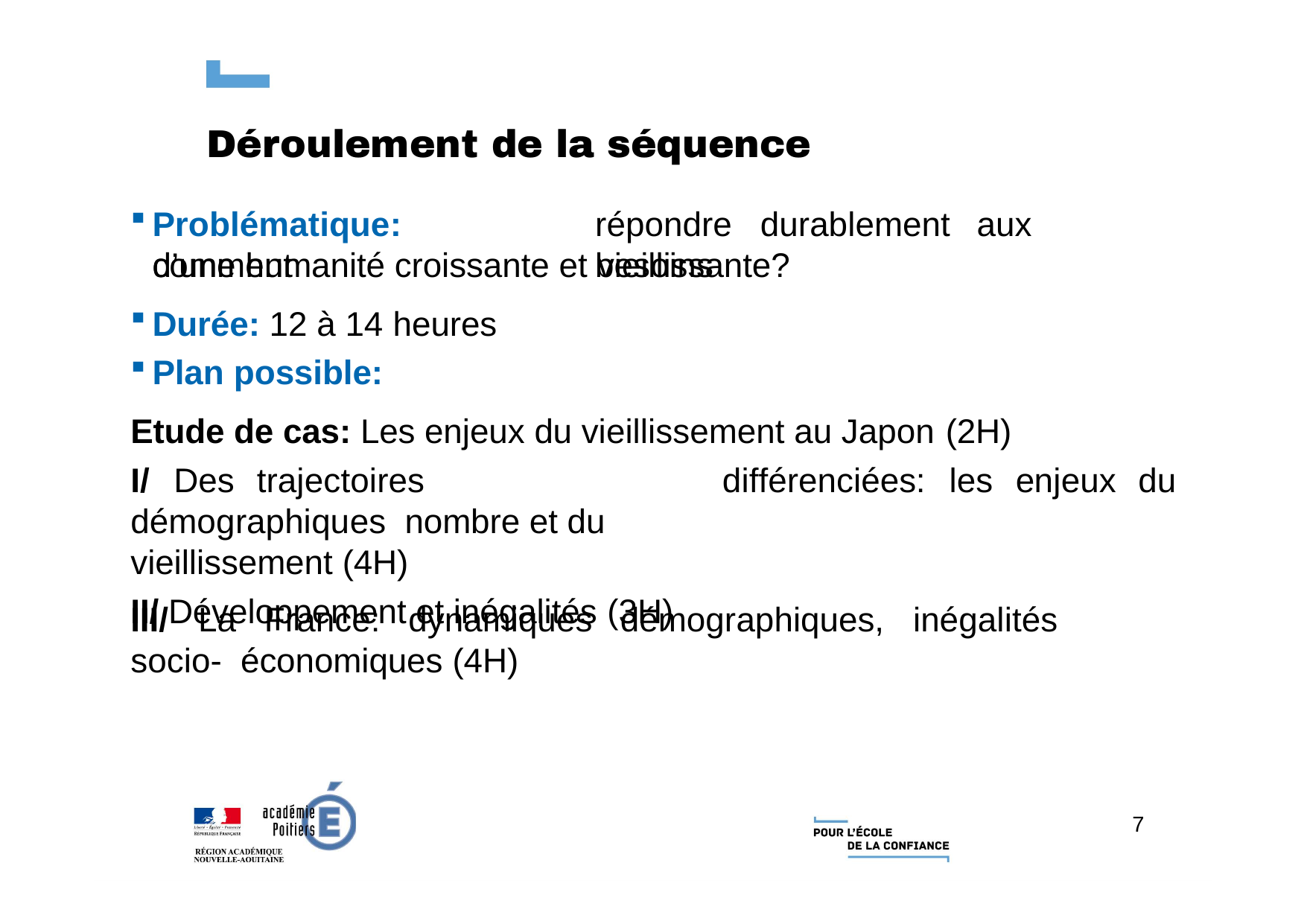

# Déroulement de la séquence
Problématique:	comment
répondre	durablement	aux	besoins
d’une humanité croissante et vieillissante?
Durée: 12 à 14 heures
Plan possible:
Etude de cas: Les enjeux du vieillissement au Japon (2H)
I/	Des	trajectoires	démographiques  nombre et du vieillissement (4H)
II/ Développement et inégalités (3H)
différenciées:	les	enjeux	du
III/	La	France:	dynamiques	démographiques,	inégalités	socio-  économiques (4H)
7